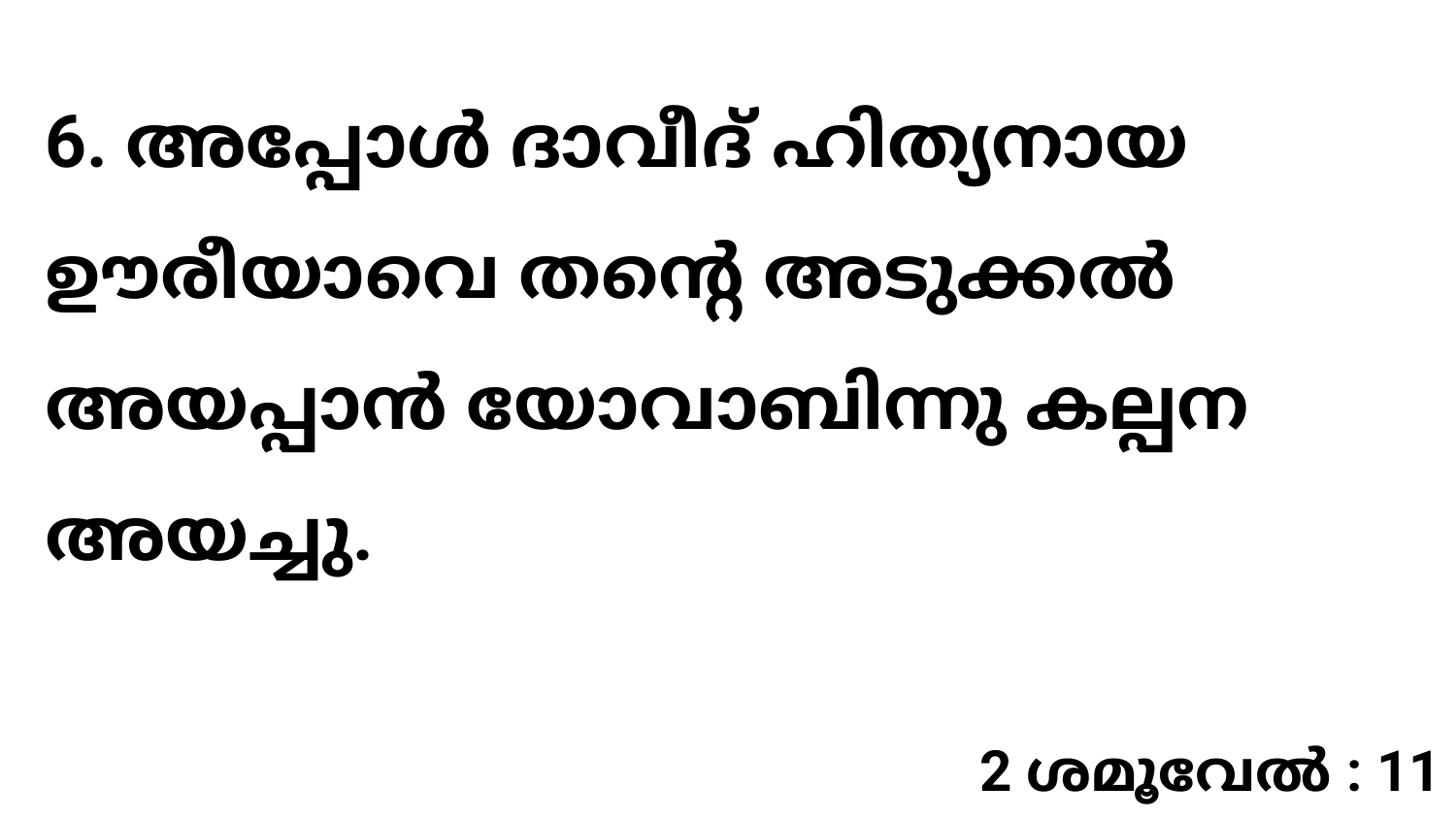

6. അപ്പോൾ ദാവീദ് ഹിത്യനായ ഊരീയാവെ തന്റെ അടുക്കൽ അയപ്പാൻ യോവാബിന്നു കല്പന അയച്ചു.
2 ശമൂവേൽ : 11